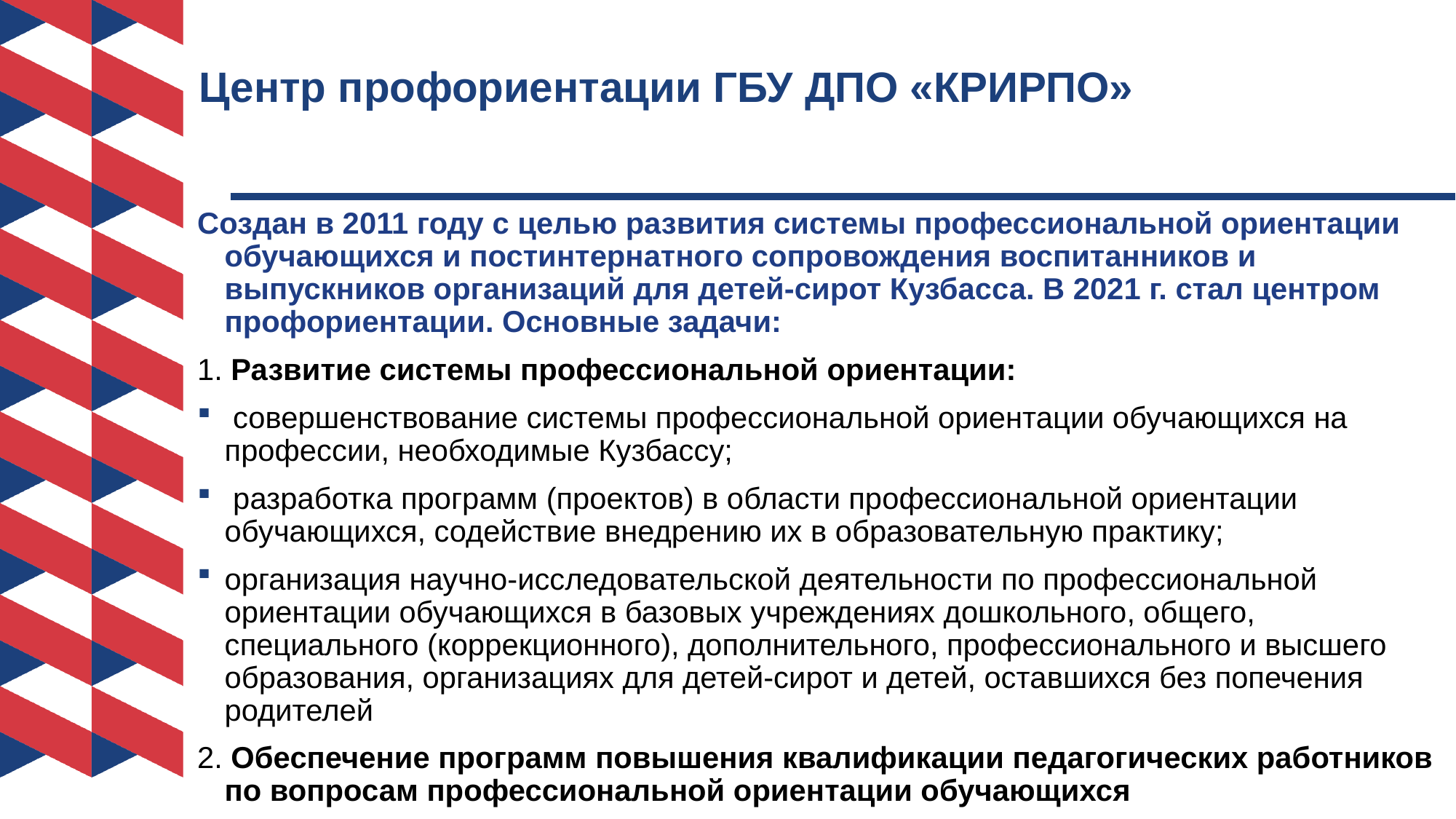

# Центр профориентации ГБУ ДПО «КРИРПО»
Создан в 2011 году с целью развития системы профессиональной ориентации обучающихся и постинтернатного сопровождения воспитанников и выпускников организаций для детей-сирот Кузбасса. В 2021 г. стал центром профориентации. Основные задачи:
1. Развитие системы профессиональной ориентации:
 совершенствование системы профессиональной ориентации обучающихся на профессии, необходимые Кузбассу;
 разработка программ (проектов) в области профессиональной ориентации обучающихся, содействие внедрению их в образовательную практику;
организация научно-исследовательской деятельности по профессиональной ориентации обучающихся в базовых учреждениях дошкольного, общего, специального (коррекционного), дополнительного, профессионального и высшего образования, организациях для детей-сирот и детей, оставшихся без попечения родителей
2. Обеспечение программ повышения квалификации педагогических работников по вопросам профессиональной ориентации обучающихся